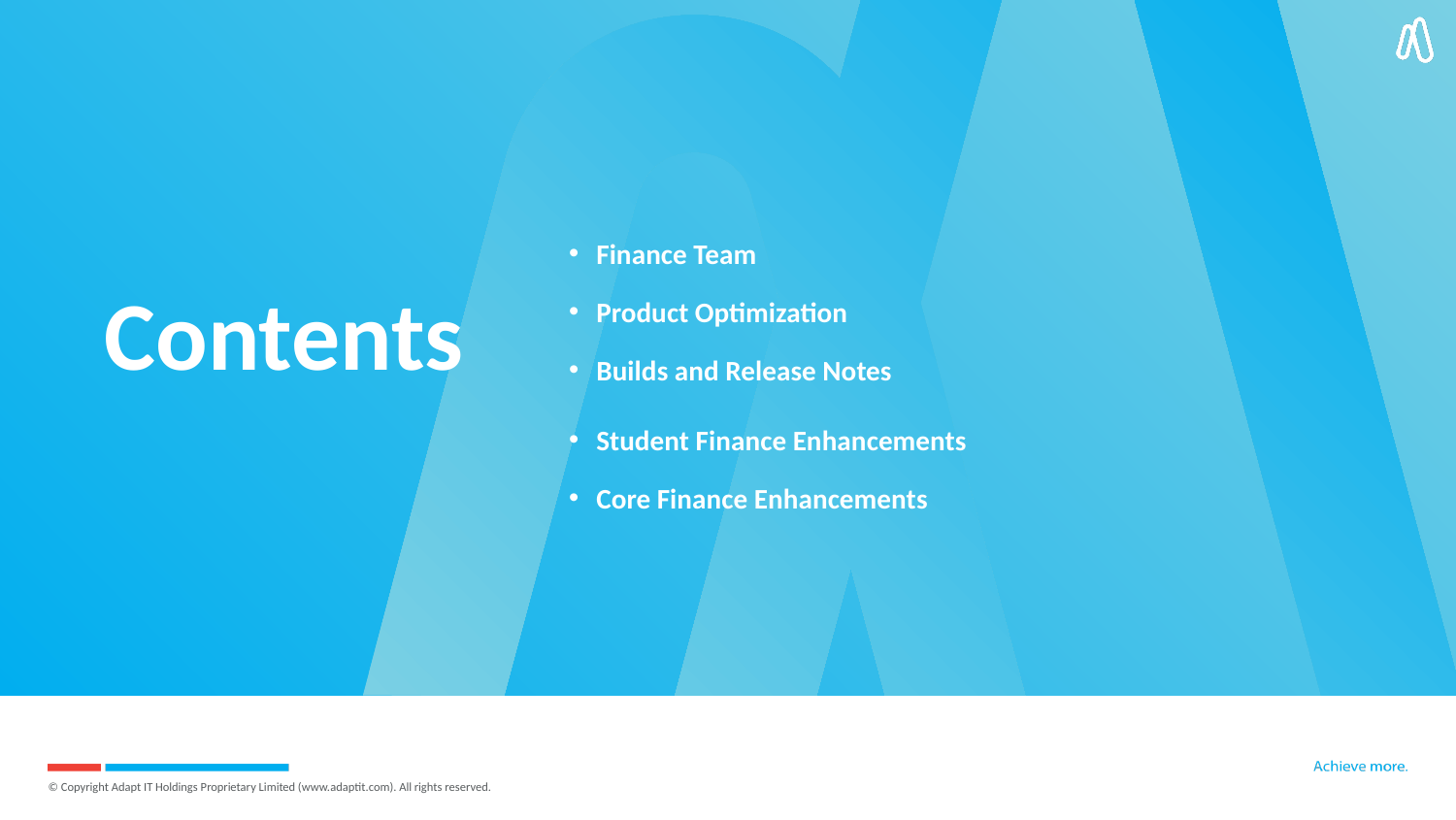

Finance Team

Product Optimization

Builds and Release Notes

Student Finance Enhancements

Core Finance Enhancements